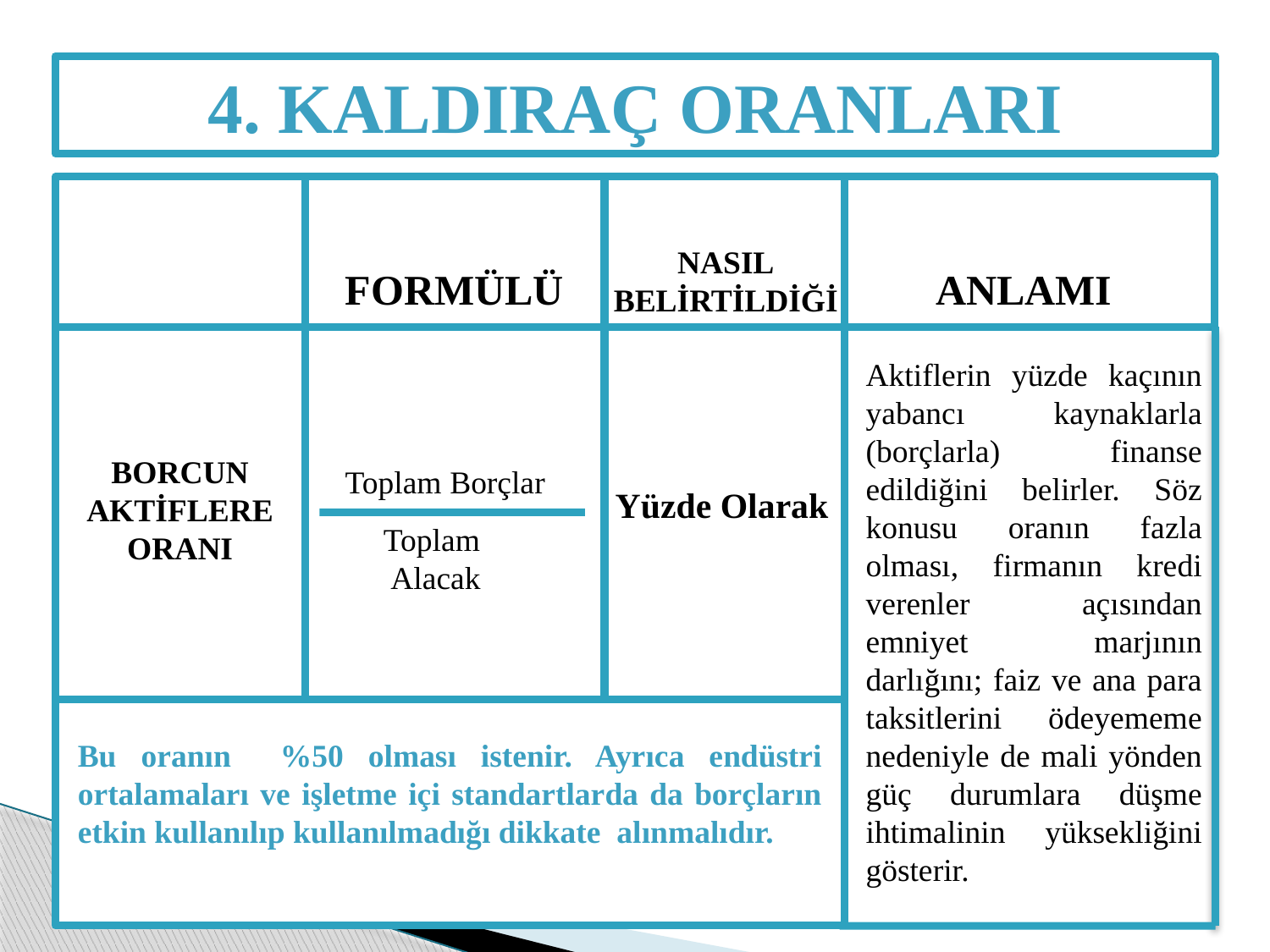

4. KALDIRAÇ ORANLARI

FORMÜLÜ

NASIL
BELİRTİLDİĞİ

ANLAMI

BORCUN AKTİFLERE ORANI

Toplam Borçlar

Toplam
Alacak

Yüzde Olarak

Aktiflerin yüzde kaçının yabancı kaynaklarla (borçlarla) finanse edildiğini belirler. Söz konusu oranın fazla olması, firmanın kredi verenler açısından emniyet marjının darlığını; faiz ve ana para taksitlerini ödeyememe nedeniyle de mali yönden güç durumlara düşme ihtimalinin yüksekliğini gösterir.

Bu oranın  %50 olması istenir. Ayrıca endüstri ortalamaları ve işletme içi standartlarda da borçların etkin kullanılıp kullanılmadığı dikkate  alınmalıdır.